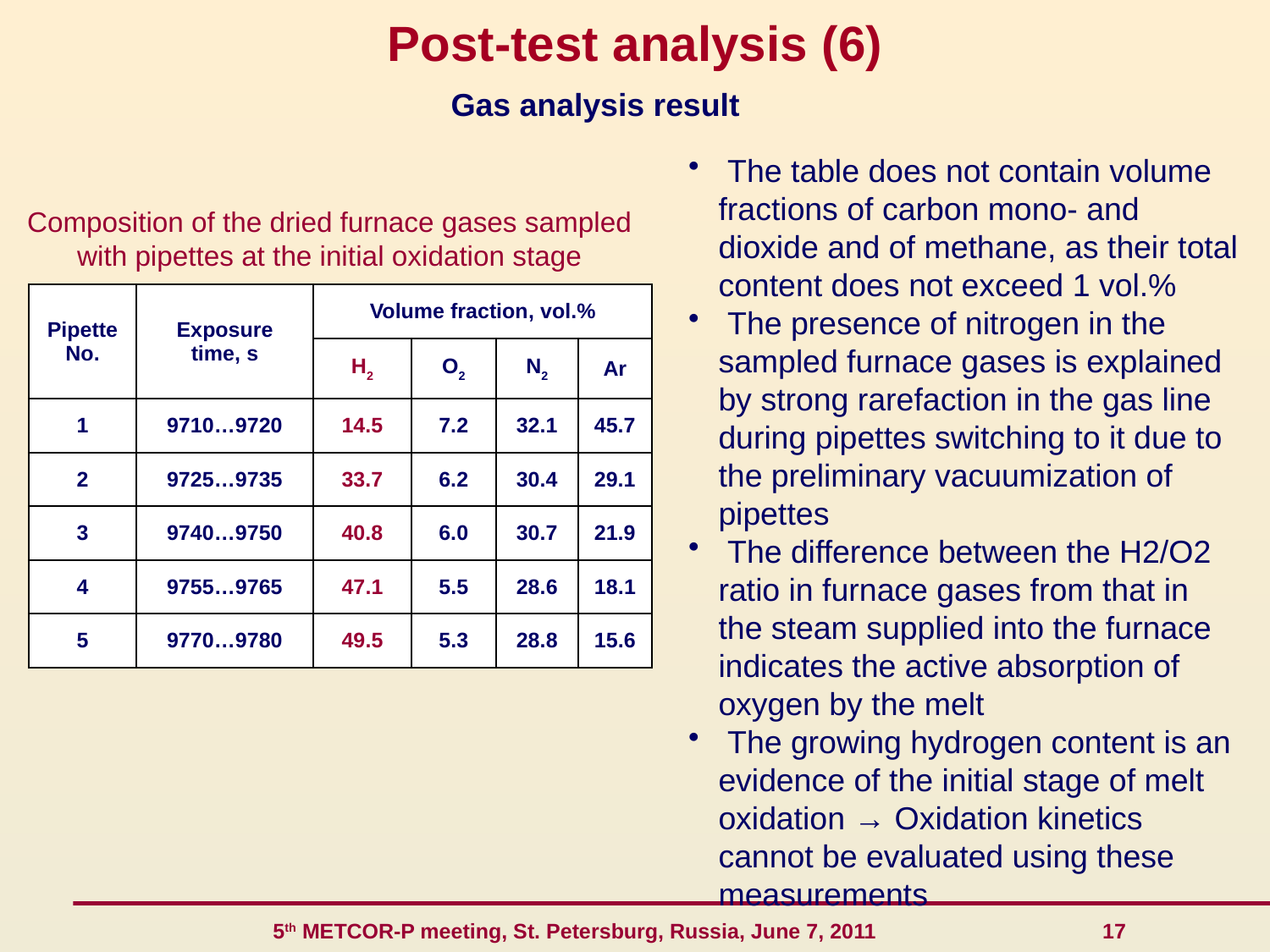

Post-test analysis (6)
Gas analysis result
 The table does not contain volume fractions of carbon mono- and dioxide and of methane, as their total content does not exceed 1 vol.%
 The presence of nitrogen in the sampled furnace gases is explained by strong rarefaction in the gas line during pipettes switching to it due to the preliminary vacuumization of pipettes
 The difference between the H2/O2 ratio in furnace gases from that in the steam supplied into the furnace indicates the active absorption of oxygen by the melt
 The growing hydrogen content is an evidence of the initial stage of melt oxidation → Oxidation kinetics cannot be evaluated using these measurements
Composition of the dried furnace gases sampled with pipettes at the initial oxidation stage
| Pipette No. | Exposure time, s | Volume fraction, vol.% |  |  |  |
| --- | --- | --- | --- | --- | --- |
|  |  | H2 | O2 | N2 | Ar |
| 1 | 9710…9720 | 14.5 | 7.2 | 32.1 | 45.7 |
| 2 | 9725…9735 | 33.7 | 6.2 | 30.4 | 29.1 |
| 3 | 9740…9750 | 40.8 | 6.0 | 30.7 | 21.9 |
| 4 | 9755…9765 | 47.1 | 5.5 | 28.6 | 18.1 |
| 5 | 9770…9780 | 49.5 | 5.3 | 28.8 | 15.6 |
 5th METCOR-P meeting, St. Petersburg, Russia, June 7, 2011                                      17